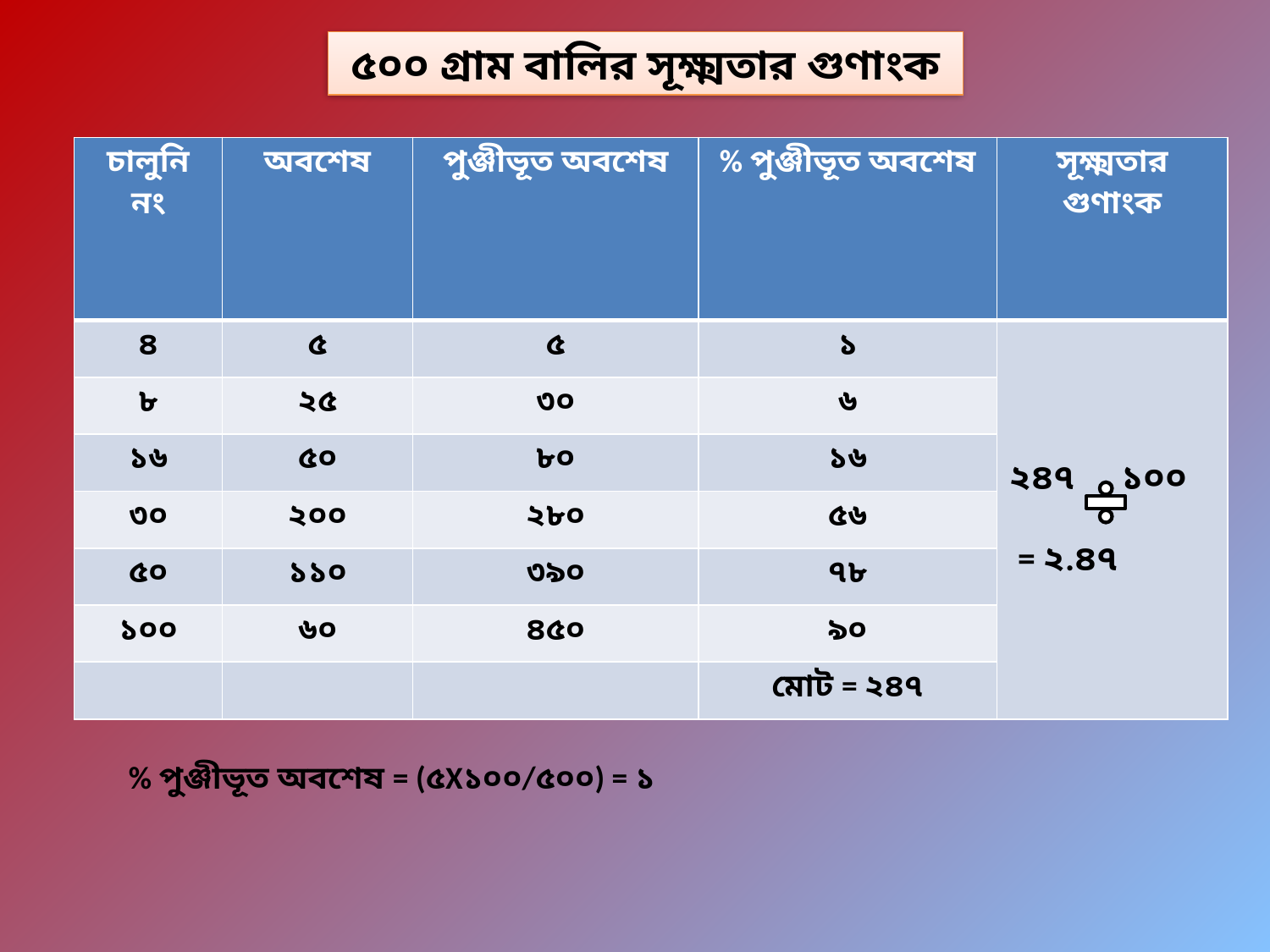

৫০০ গ্রাম বালির সূক্ষ্মতার গুণাংক
| চালুনি নং | অবশেষ | পুঞ্জীভূত অবশেষ | % পুঞ্জীভূত অবশেষ | সূক্ষ্মতার গুণাংক |
| --- | --- | --- | --- | --- |
| ৪ | ৫ | ৫ | ১ | ২৪৭ ১০০ = ২.৪৭ |
| ৮ | ২৫ | ৩০ | ৬ |  |
| ১৬ | ৫০ | ৮০ | ১৬ |  |
| ৩০ | ২০০ | ২৮০ | ৫৬ |  |
| ৫০ | ১১০ | ৩৯০ | ৭৮ |  |
| ১০০ | ৬০ | ৪৫০ | ৯০ |  |
|  |  |  | মোট = ২৪৭ |  |

% পুঞ্জীভূত অবশেষ = (৫X১০০/৫০০) = ১